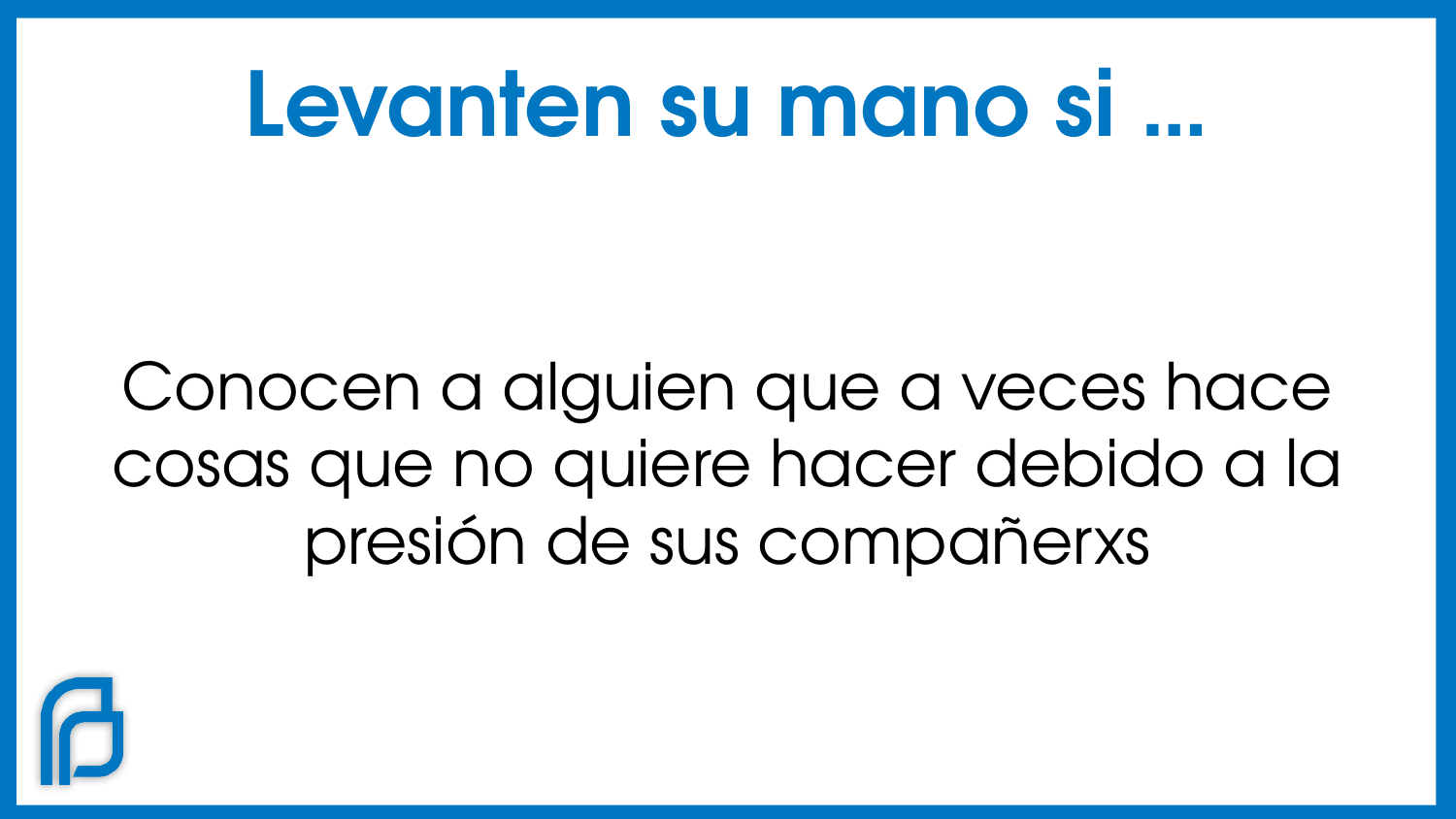

# Levanten su mano si …
Conocen a alguien que a veces hace cosas que no quiere hacer debido a la presión de sus compañerxs